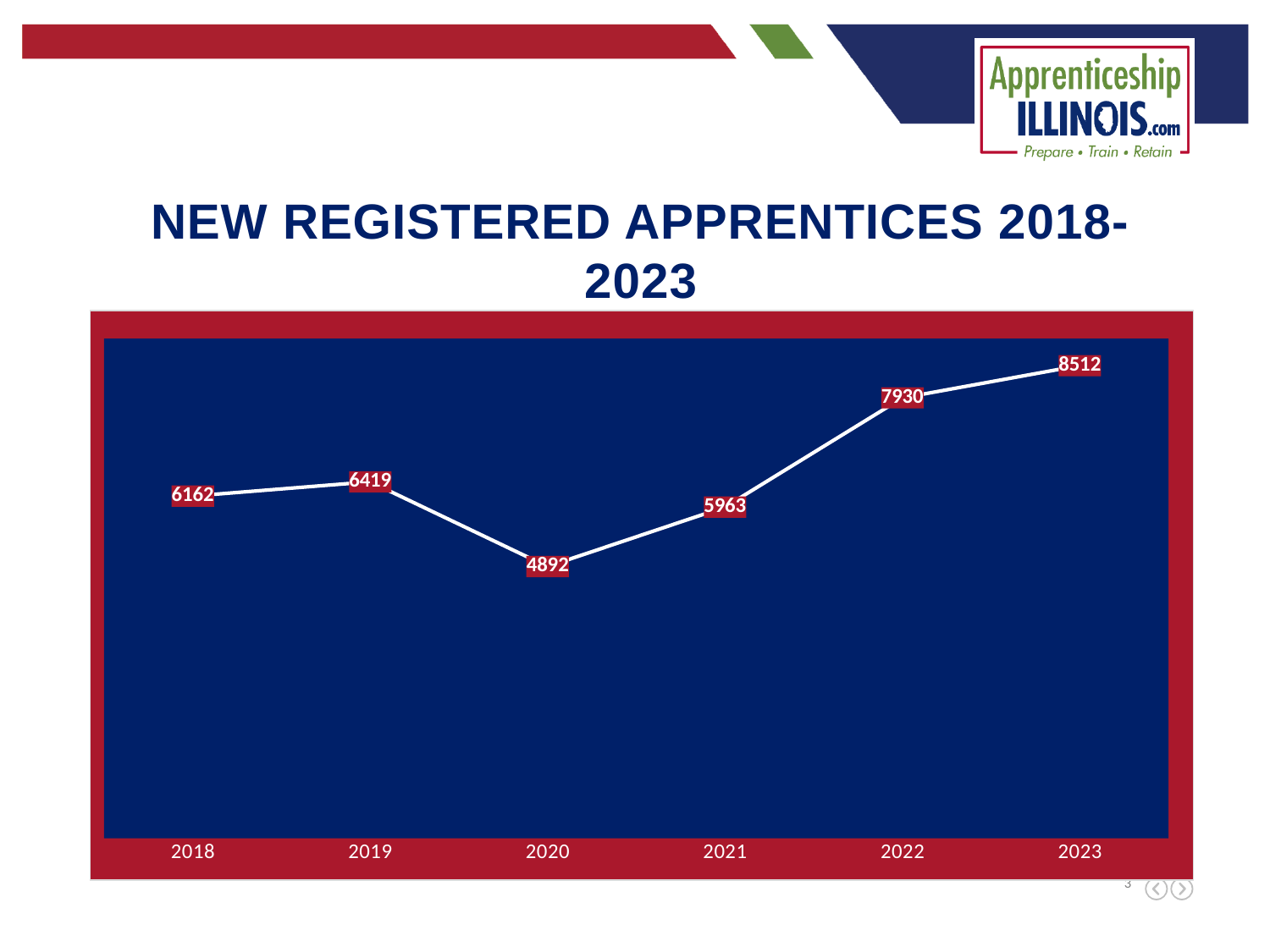

NEW REGISTERED APPRENTICES 2018-2023

### Chart

| Category | Apprentices |
|---|---|
| 2018 | 6162.0 |
| 2019 | 6419.0 |
| 2020 | 4892.0 |
| 2021 | 5963.0 |
| 2022 | 7930.0 |
| 2023 | 8512.0 |